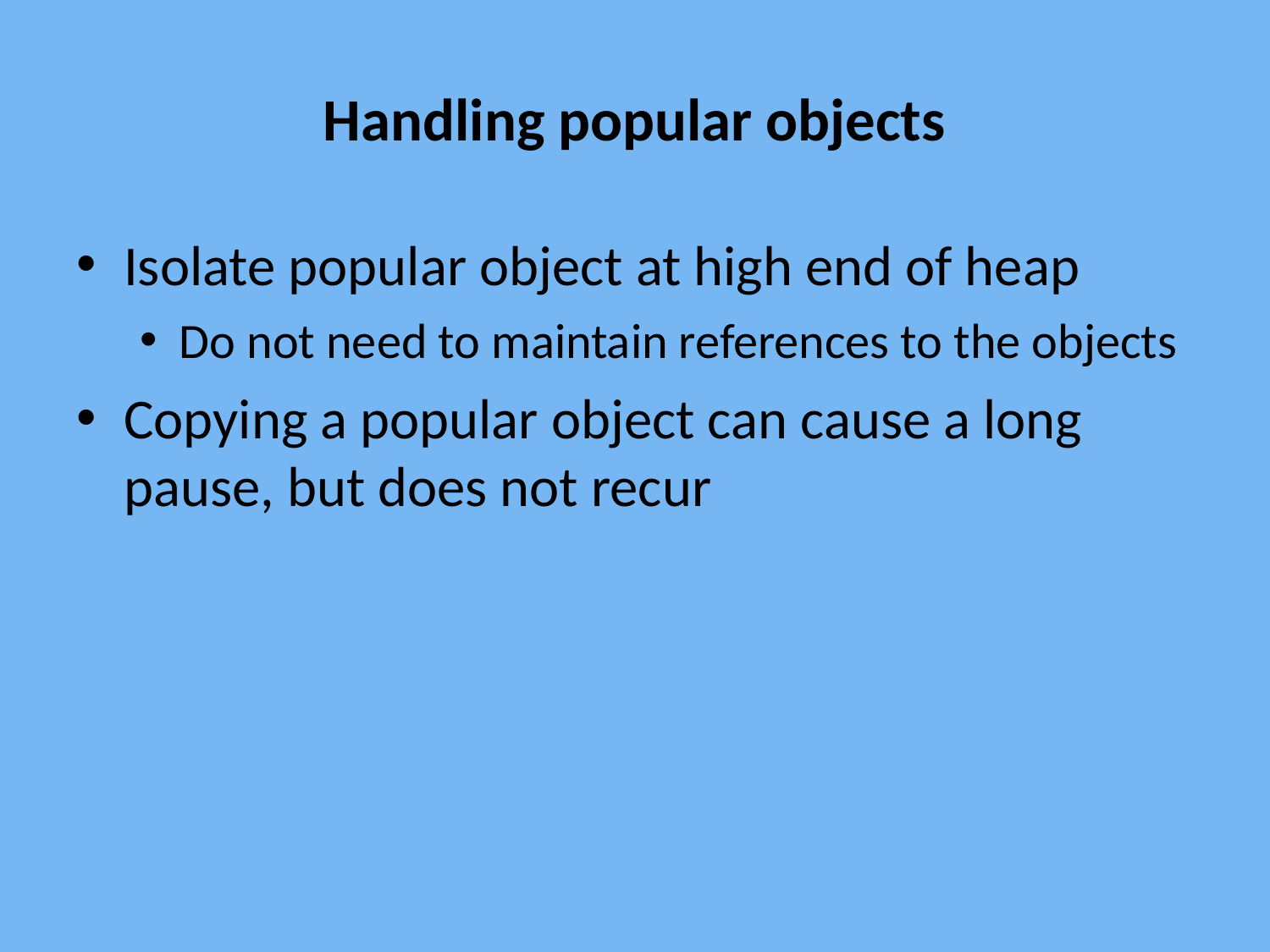

# Handling popular objects
Isolate popular object at high end of heap
Do not need to maintain references to the objects
Copying a popular object can cause a long pause, but does not recur